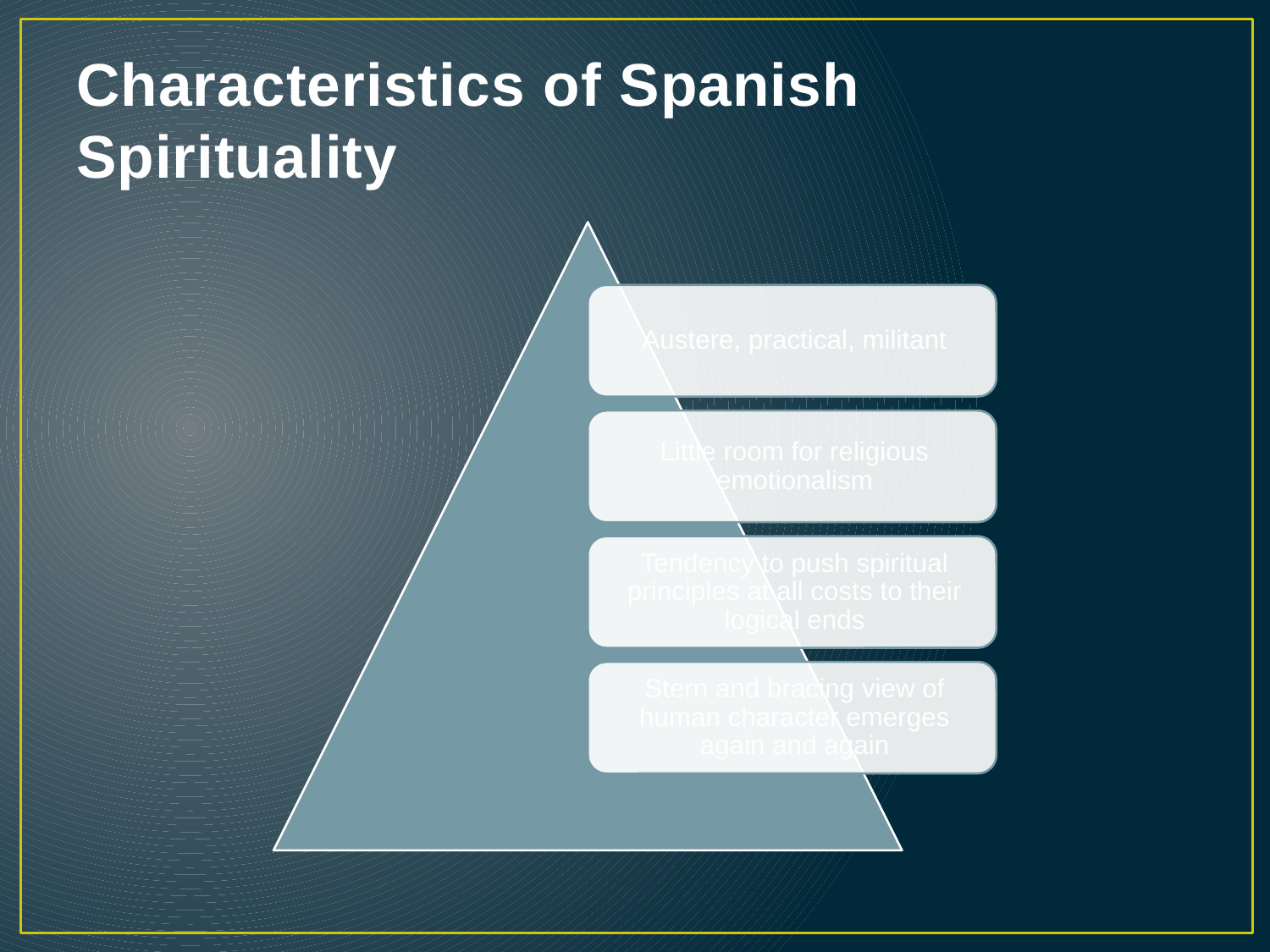

# Characteristics of Spanish Spirituality
Austere, practical, militant
Little room for religious emotionalism
Tendency to push spiritual principles at all costs to their logical ends
Stern and bracing view of human character emerges again and again